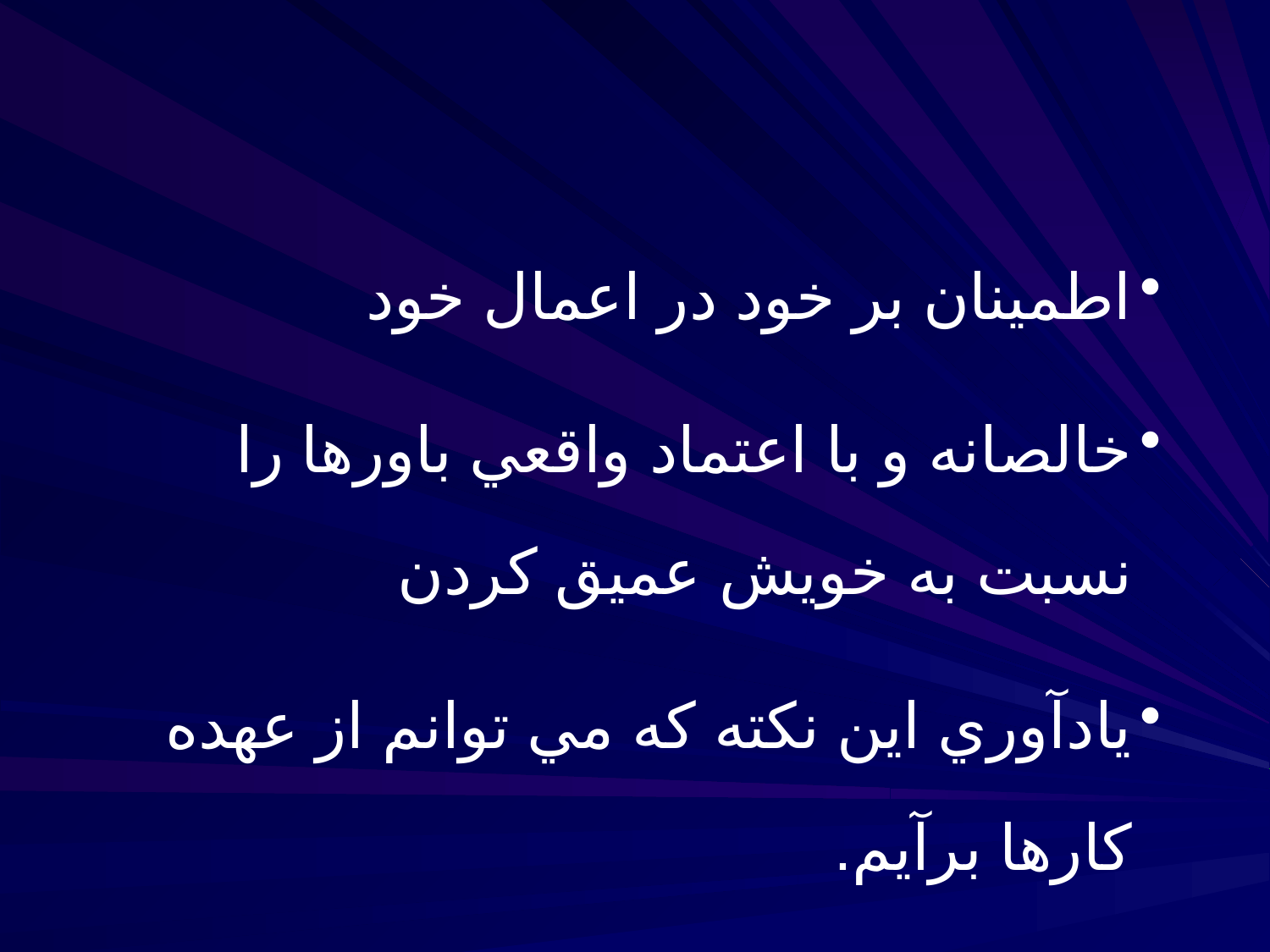

اطمينان بر خود در اعمال خود
خالصانه و با اعتماد واقعي باورها را نسبت به خويش عميق کردن
يادآوري اين نکته که مي توانم از عهده کارها برآيم.